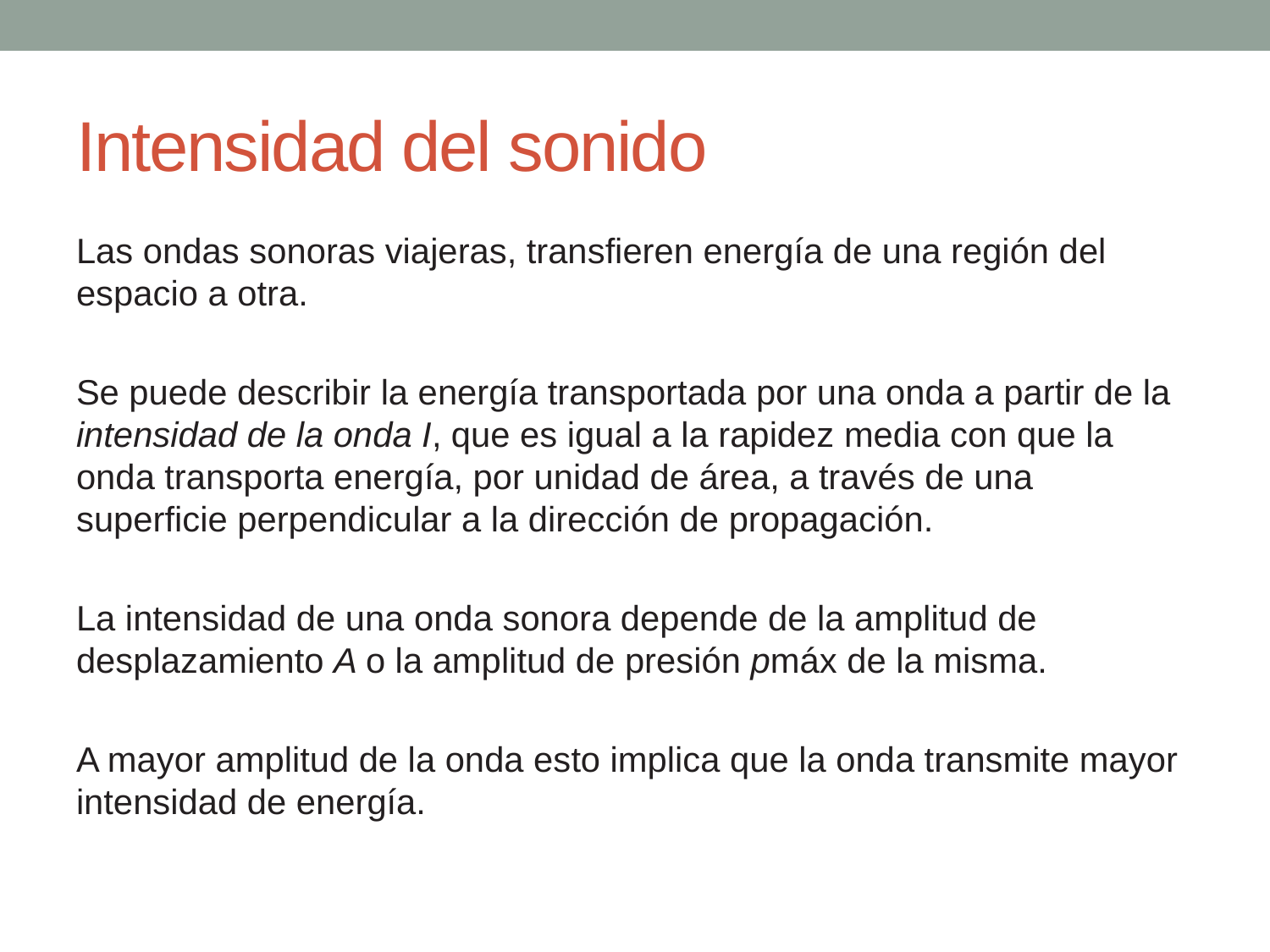

# Intensidad del sonido
Las ondas sonoras viajeras, transfieren energía de una región del espacio a otra.

Se puede describir la energía transportada por una onda a partir de la intensidad de la onda I, que es igual a la rapidez media con que la onda transporta energía, por unidad de área, a través de una superficie perpendicular a la dirección de propagación.

La intensidad de una onda sonora depende de la amplitud de desplazamiento A o la amplitud de presión pmáx de la misma.

A mayor amplitud de la onda esto implica que la onda transmite mayor intensidad de energía.